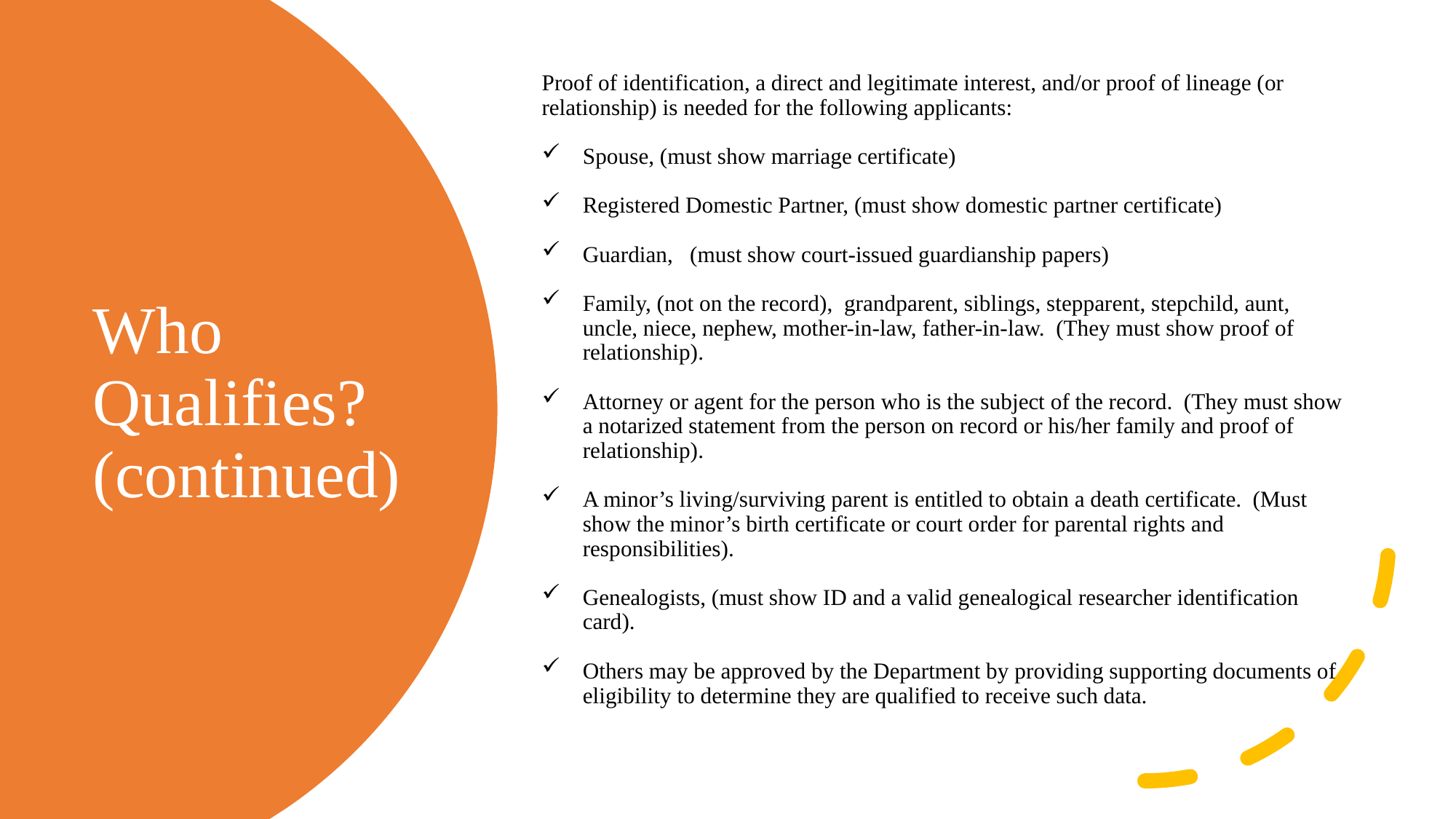

Proof of identification, a direct and legitimate interest, and/or proof of lineage (or relationship) is needed for the following applicants:

Spouse, (must show marriage certificate)

Registered Domestic Partner, (must show domestic partner certificate)

Guardian,   (must show court-issued guardianship papers)

Family, (not on the record),  grandparent, siblings, stepparent, stepchild, aunt, uncle, niece, nephew, mother-in-law, father-in-law.  (They must show proof of relationship).

Attorney or agent for the person who is the subject of the record.  (They must show a notarized statement from the person on record or his/her family and proof of relationship).

A minor’s living/surviving parent is entitled to obtain a death certificate.  (Must show the minor’s birth certificate or court order for parental rights and responsibilities).

Genealogists, (must show ID and a valid genealogical researcher identification card).

Others may be approved by the Department by providing supporting documents of eligibility to determine they are qualified to receive such data.

# Who Qualifies?  (continued)